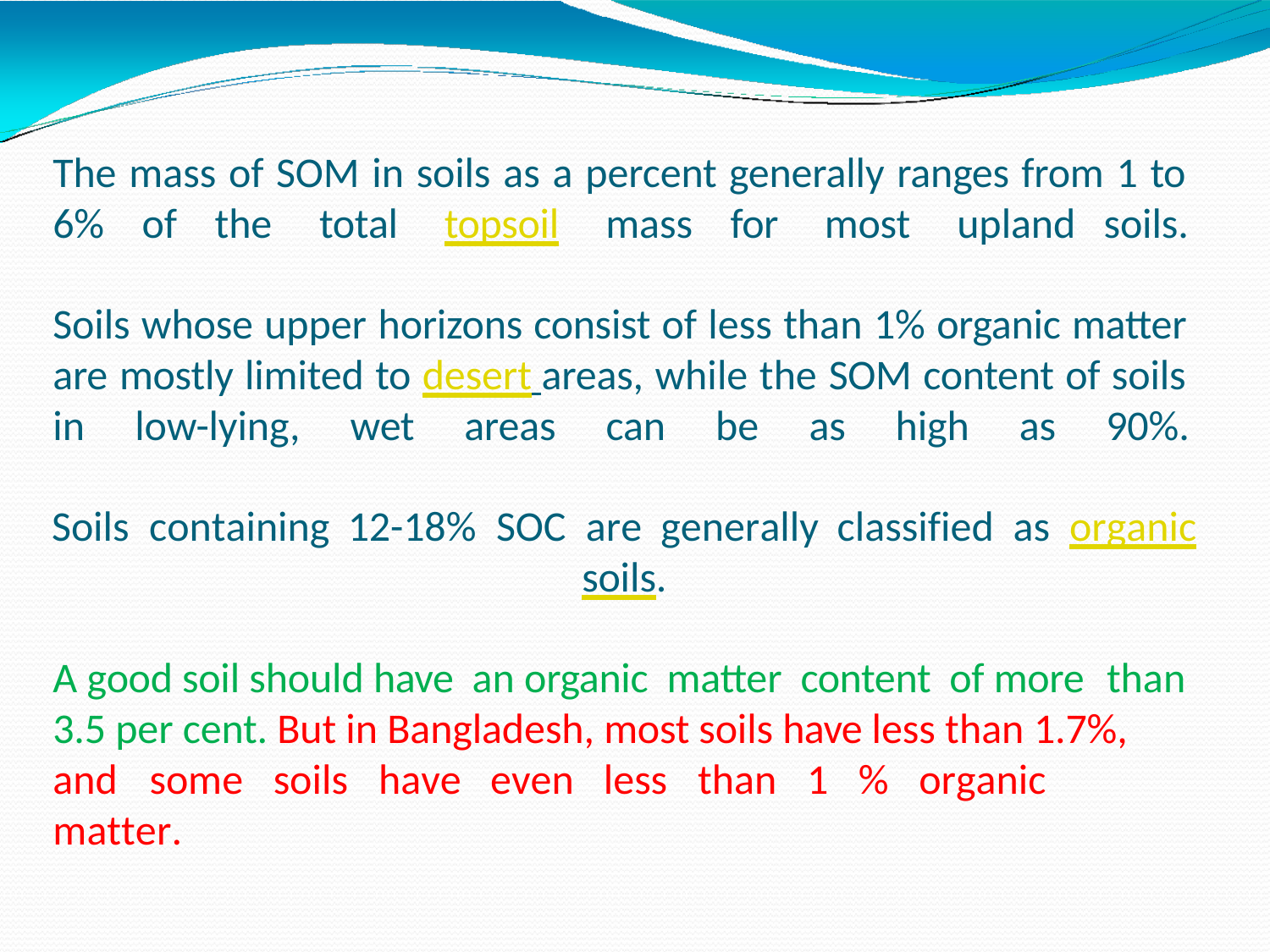

The mass of SOM in soils as a percent generally ranges from 1 to  6%    of    the     total     topsoil     mass    for     most     upland   soils.

Soils whose upper horizons consist of less than 1% organic matter  are mostly limited to desert areas, while the SOM content of soils  in     low-lying,     wet     areas     can     be     as     high     as     90%.

Soils	containing	12-18%	SOC	are	generally	classified	as	organic
soils.

A good soil should have  an organic  matter  content  of more  than
3.5 per cent. But in Bangladesh, most soils have less than 1.7%,  and	some	soils	have	even	less	than	1	%	organic	matter.